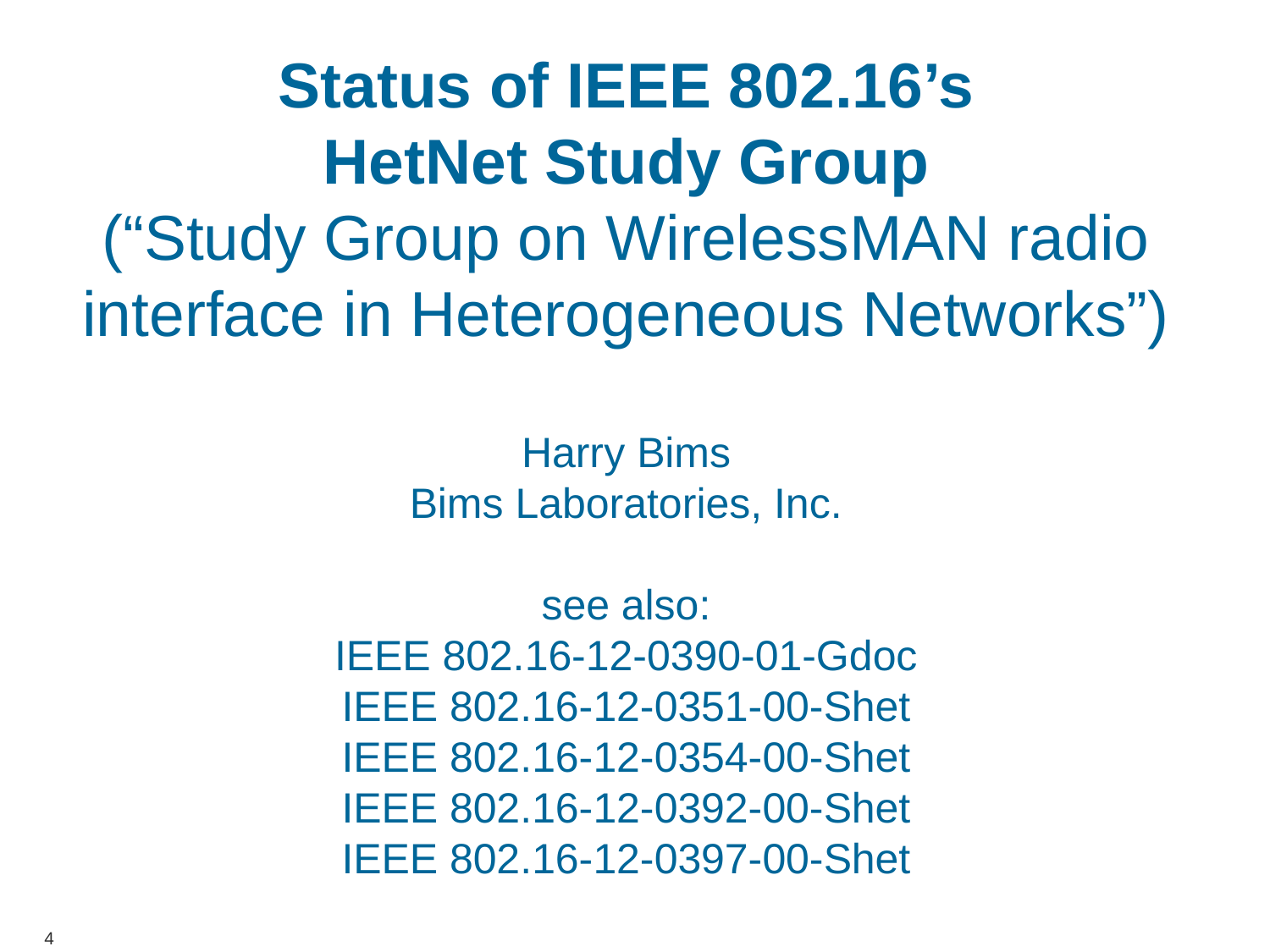

# Status of IEEE 802.16’s HetNet Study Group (“Study Group on WirelessMAN radio interface in Heterogeneous Networks”) Harry Bims Bims Laboratories, Inc. see also: IEEE 802.16-12-0390-01-Gdoc IEEE 802.16-12-0351-00-Shet IEEE 802.16-12-0354-00-Shet IEEE 802.16-12-0392-00-Shet IEEE 802.16-12-0397-00-Shet
4